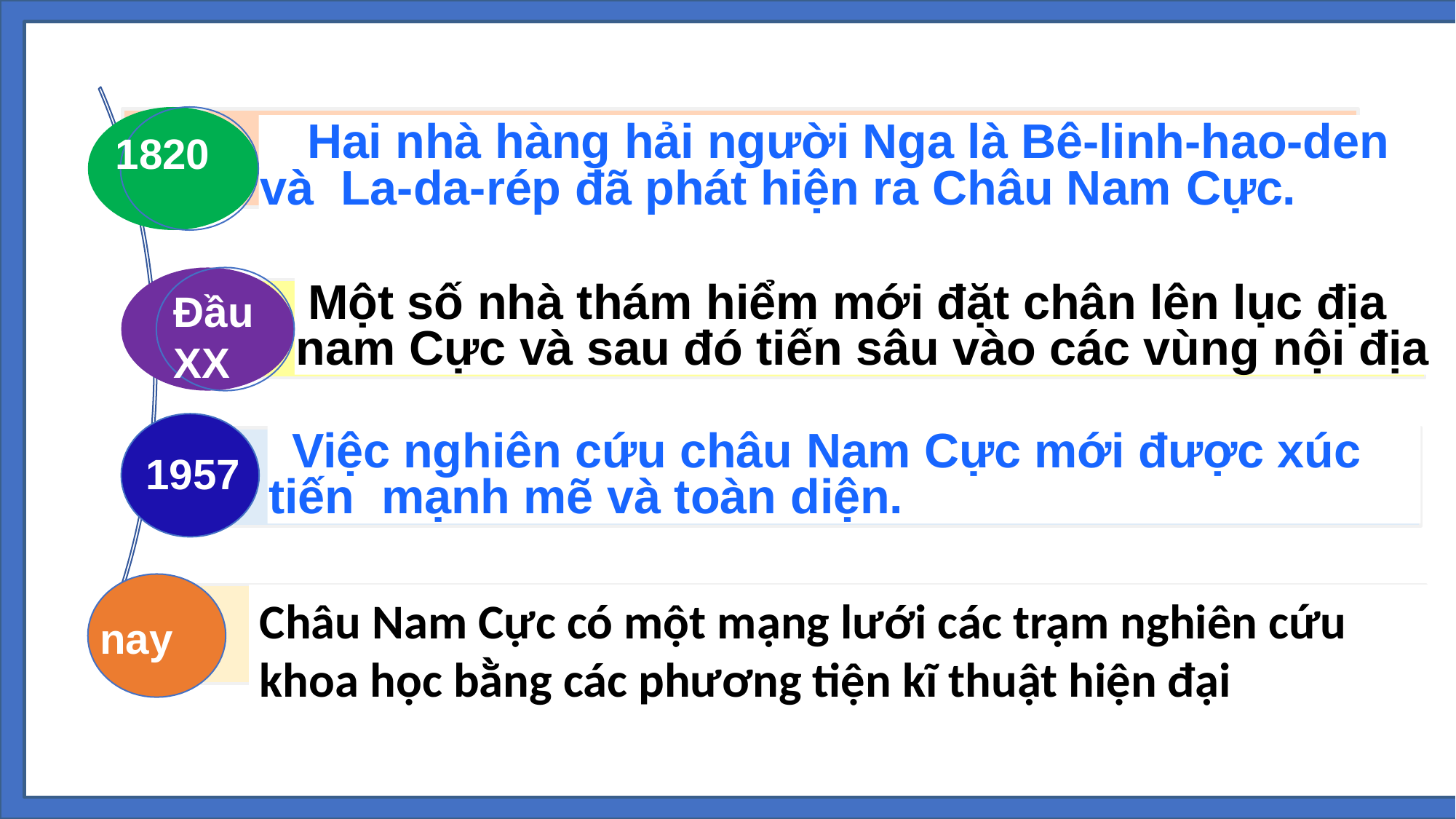

# Hai nhà hàng hải người Nga là Bê-linh-hao-den và  La-da-rép đã phát hiện ra Châu Nam Cực.
1820

Một số nhà thám hiểm mới đặt chân lên lục địa nam Cực và sau đó tiến sâu vào các vùng nội địa
Đầu XX

Việc nghiên cứu châu Nam Cực mới được xúc tiến  mạnh mẽ và toàn diện.
1957
Châu Nam Cực có một mạng lưới các trạm nghiên cứu khoa học bằng các phương tiện kĩ thuật hiện đại
nay